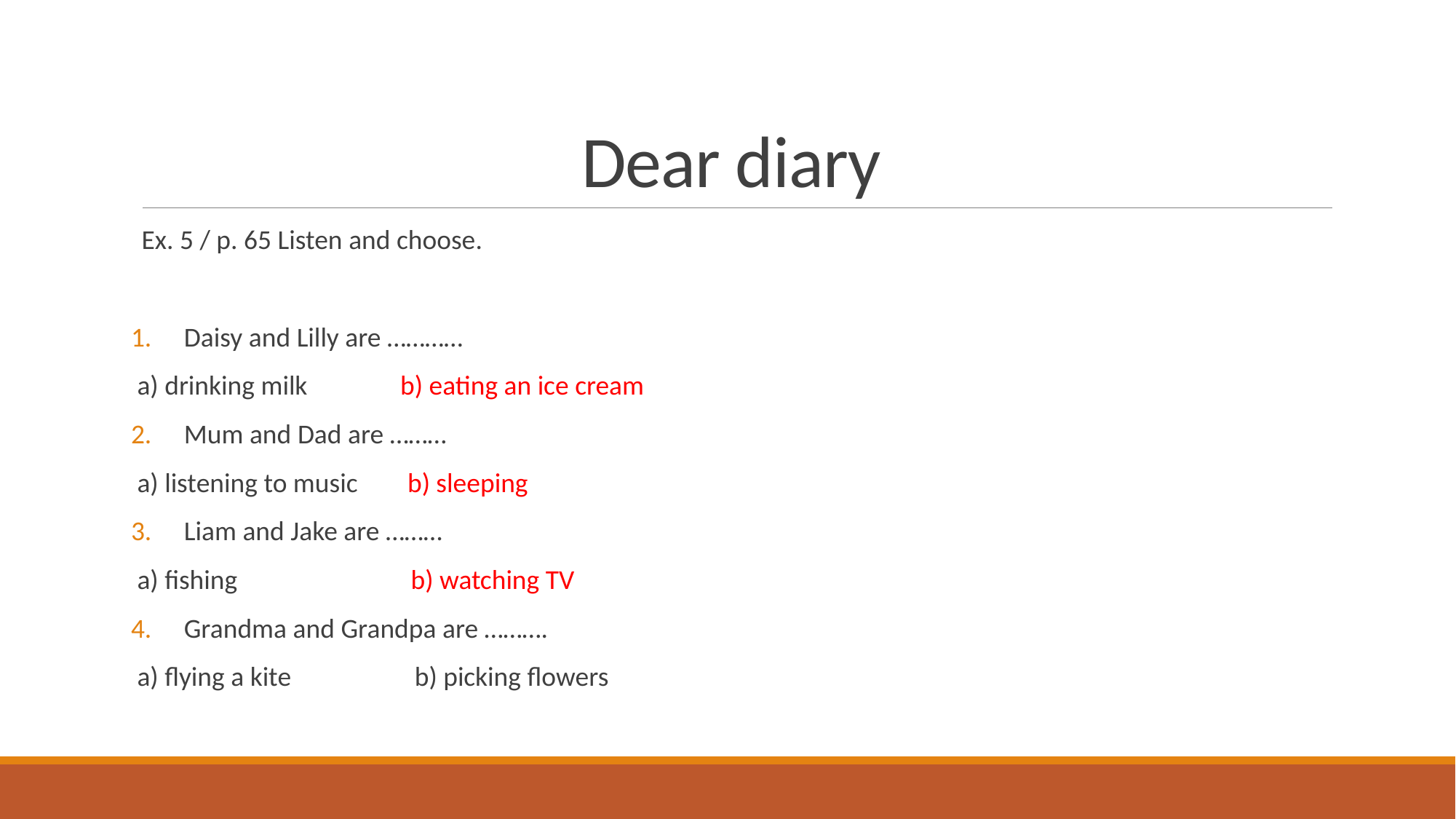

# Dear diary
Ex. 5 / p. 65 Listen and choose.

Daisy and Lilly are …………
 a) drinking milk               b) eating an ice cream
Mum and Dad are ………
 a) listening to music        b) sleeping
Liam and Jake are ………
 a) fishing                            b) watching TV
Grandma and Grandpa are ……….
 a) flying a kite                    b) picking flowers